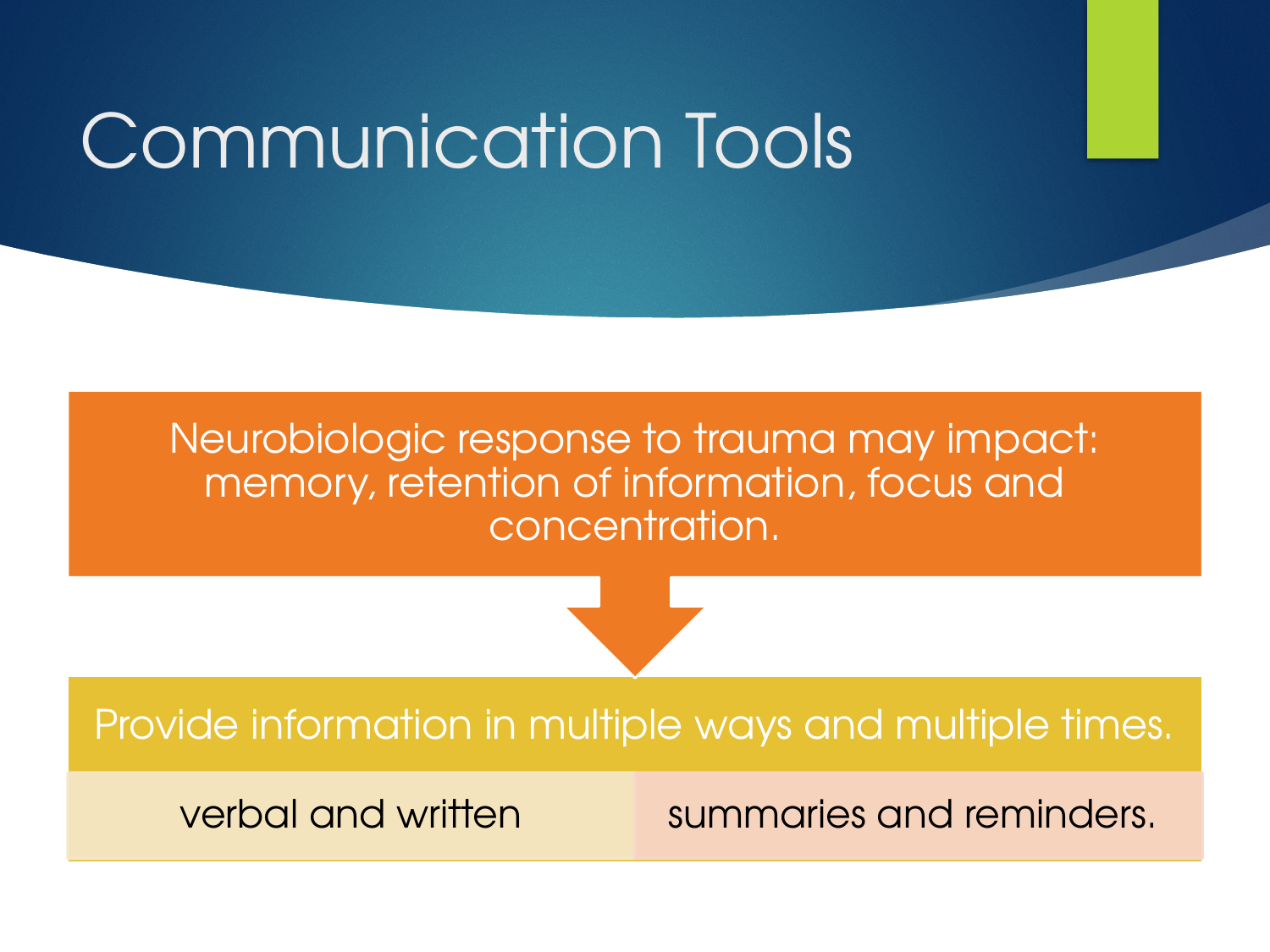

# Communication Tools

Provide information in multiple ways and multiple times.
verbal and written
summaries and reminders.
Neurobiologic response to trauma may impact: memory, retention of information, focus and concentration.